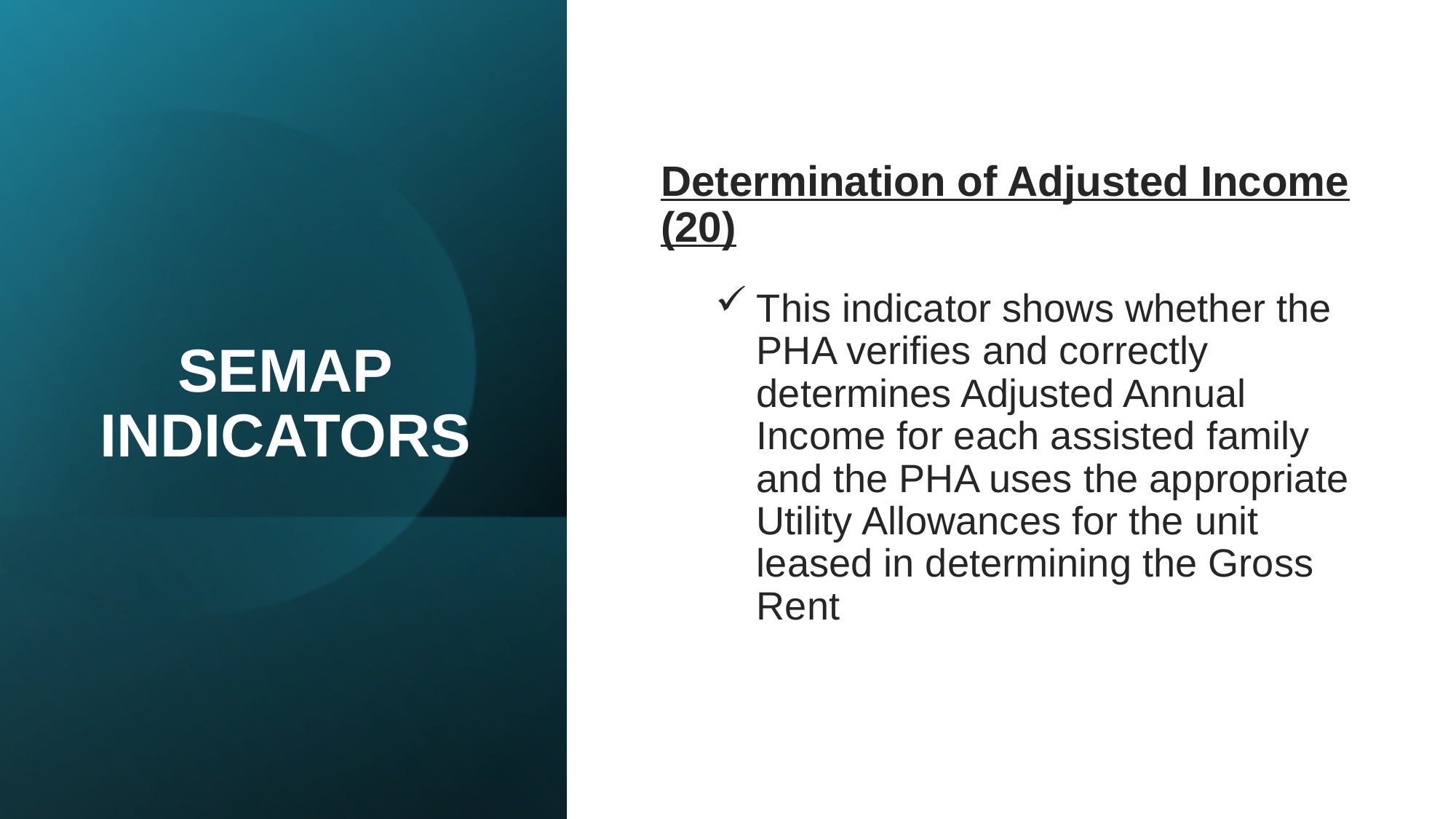

# SEMAP INDICATORS
Determination of Adjusted Income (20)
This indicator shows whether the PHA verifies and correctly determines Adjusted Annual Income for each assisted family and the PHA uses the appropriate Utility Allowances for the unit leased in determining the Gross Rent